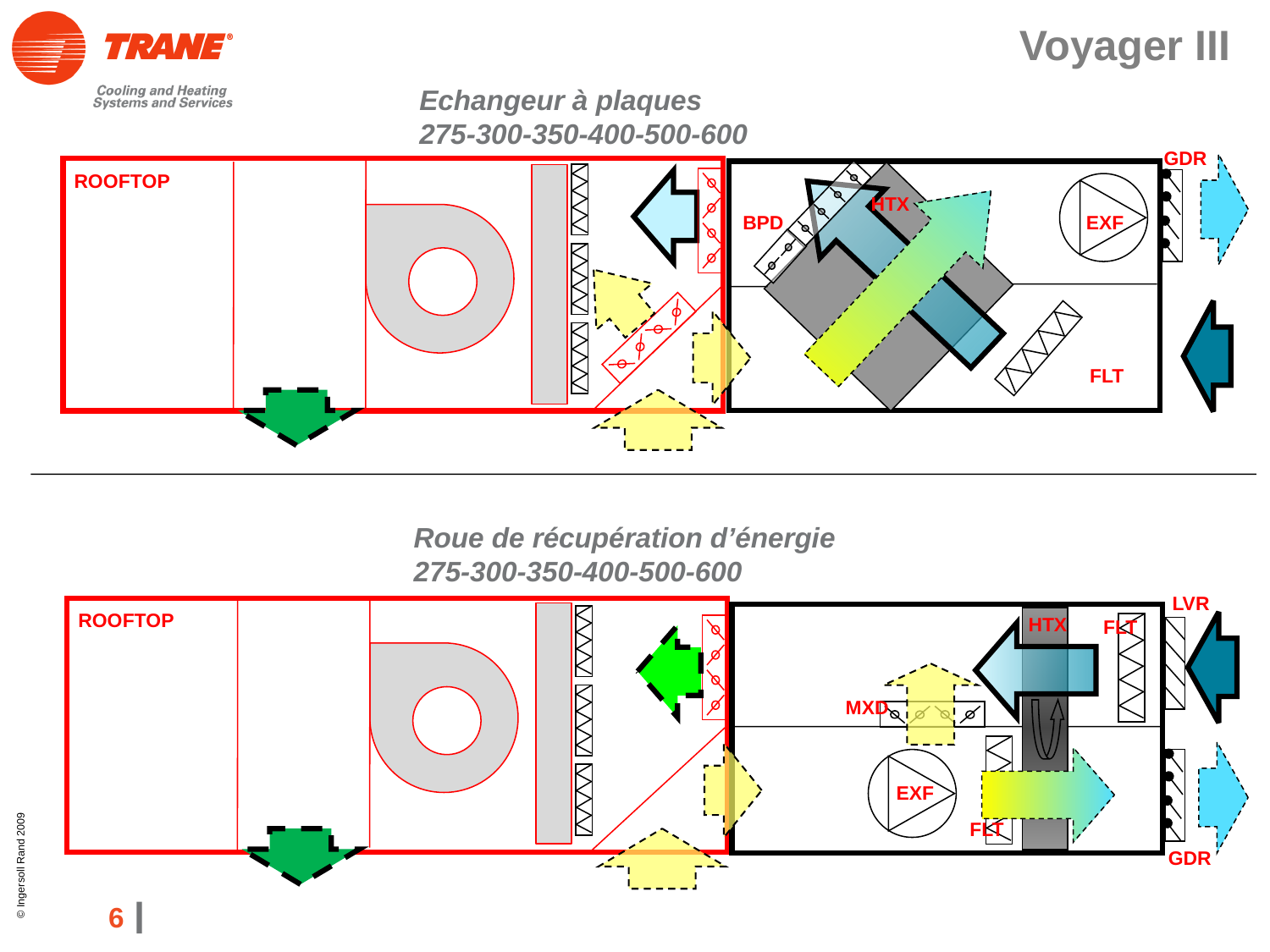

# Voyager III
Echangeur à plaques
275-300-350-400-500-600
GDR

ROOFTOP

HTX

EXF
BPD

FLT
Roue de récupération d’énergie
275-300-350-400-500-600
LVR

ROOFTOP

HTX

FLT

MXD

EXF
FLT
GDR